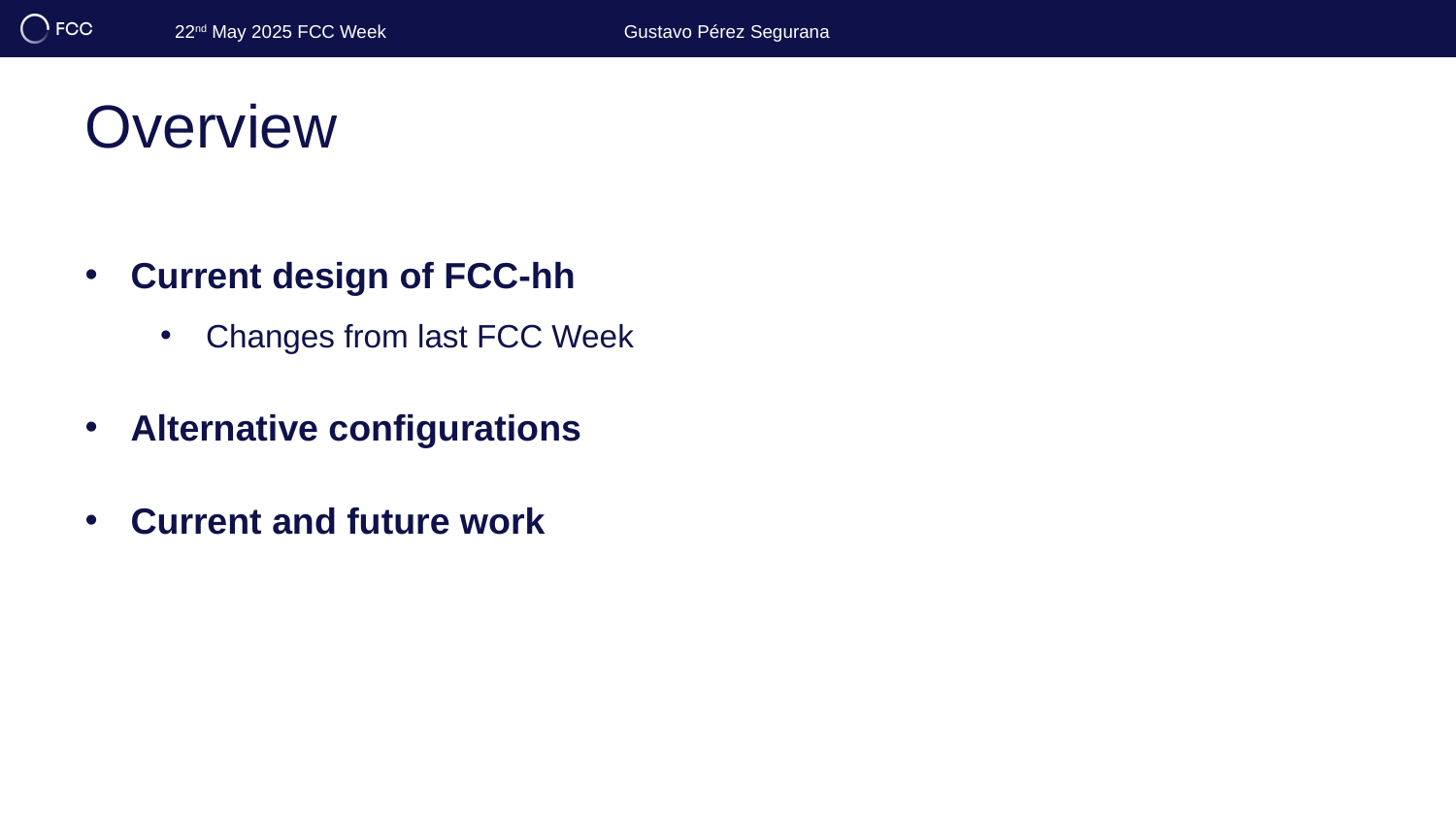

22nd May 2025 FCC Week
Gustavo Pérez Segurana
# Overview
Current design of FCC-hh
Changes from last FCC Week
Alternative configurations
Current and future work